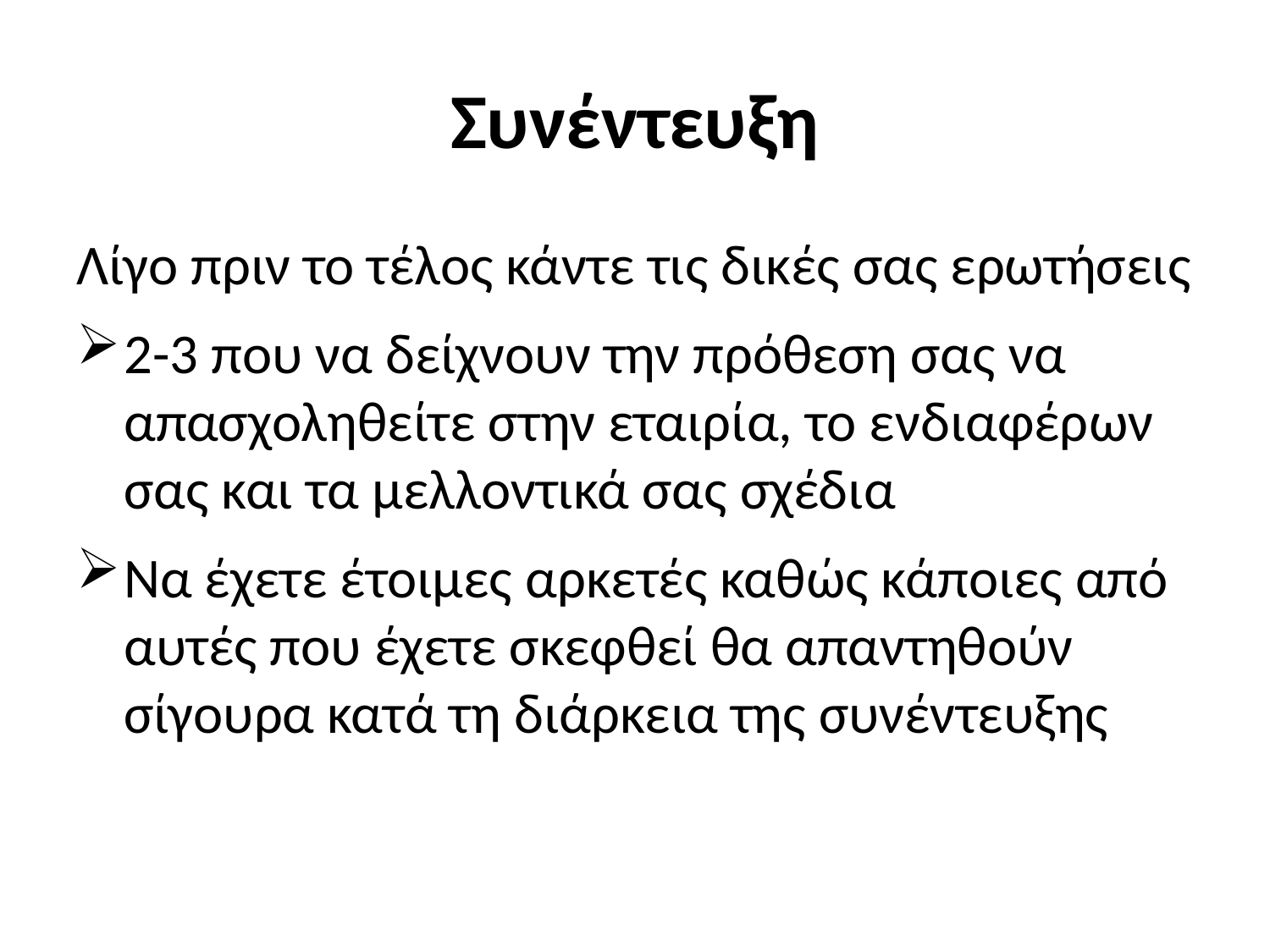

# Συνέντευξη
Λίγο πριν το τέλος κάντε τις δικές σας ερωτήσεις
2-3 που να δείχνουν την πρόθεση σας να απασχοληθείτε στην εταιρία, το ενδιαφέρων σας και τα μελλοντικά σας σχέδια
Να έχετε έτοιμες αρκετές καθώς κάποιες από αυτές που έχετε σκεφθεί θα απαντηθούν σίγουρα κατά τη διάρκεια της συνέντευξης